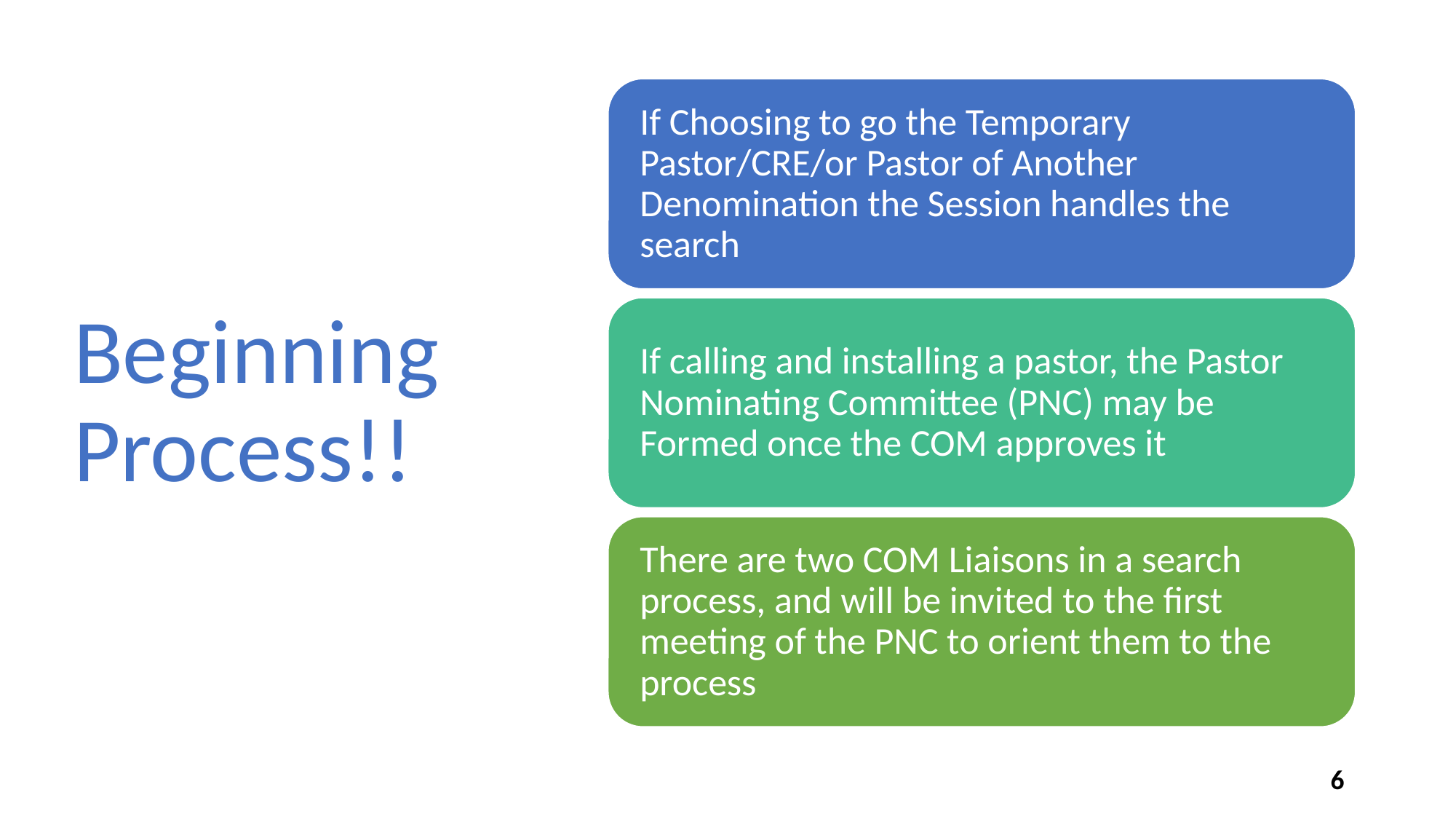

# Beginning Process!!
If Choosing to go the Temporary Pastor/CRE/or Pastor of Another Denomination the Session handles the search
If calling and installing a pastor, the Pastor Nominating Committee (PNC) may be Formed once the COM approves it
There are two COM Liaisons in a search process, and will be invited to the first meeting of the PNC to orient them to the process
6